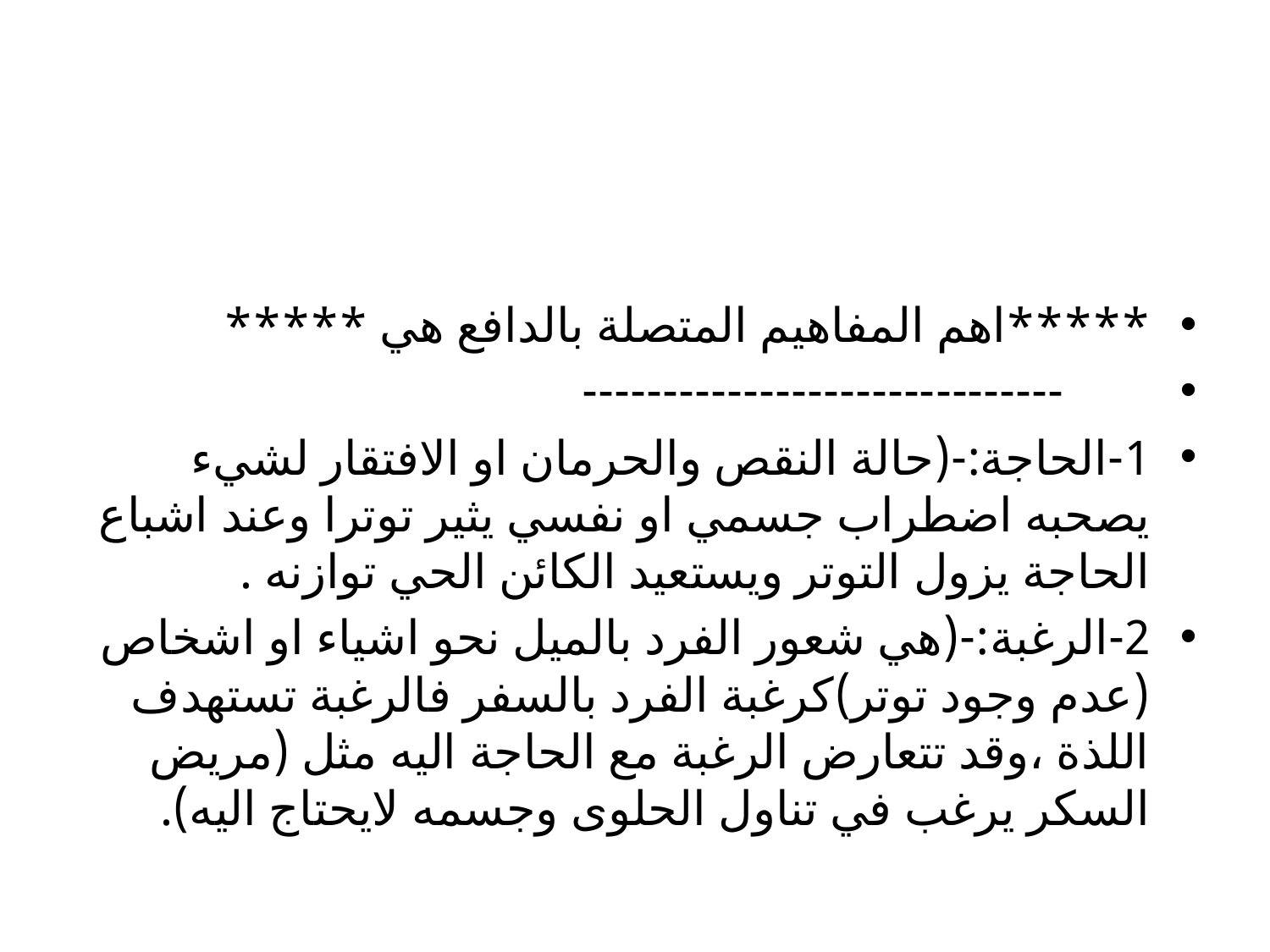

#

*****اهم المفاهيم المتصلة بالدافع هي *****
       ------------------------------
1-الحاجة:-(حالة النقص والحرمان او الافتقار لشيء يصحبه اضطراب جسمي او نفسي يثير توترا وعند اشباع الحاجة يزول التوتر ويستعيد الكائن الحي توازنه .
2-الرغبة:-(هي شعور الفرد بالميل نحو اشياء او اشخاص (عدم وجود توتر)كرغبة الفرد بالسفر فالرغبة تستهدف اللذة ،وقد تتعارض الرغبة مع الحاجة اليه مثل (مريض السكر يرغب في تناول الحلوى وجسمه لايحتاج اليه).